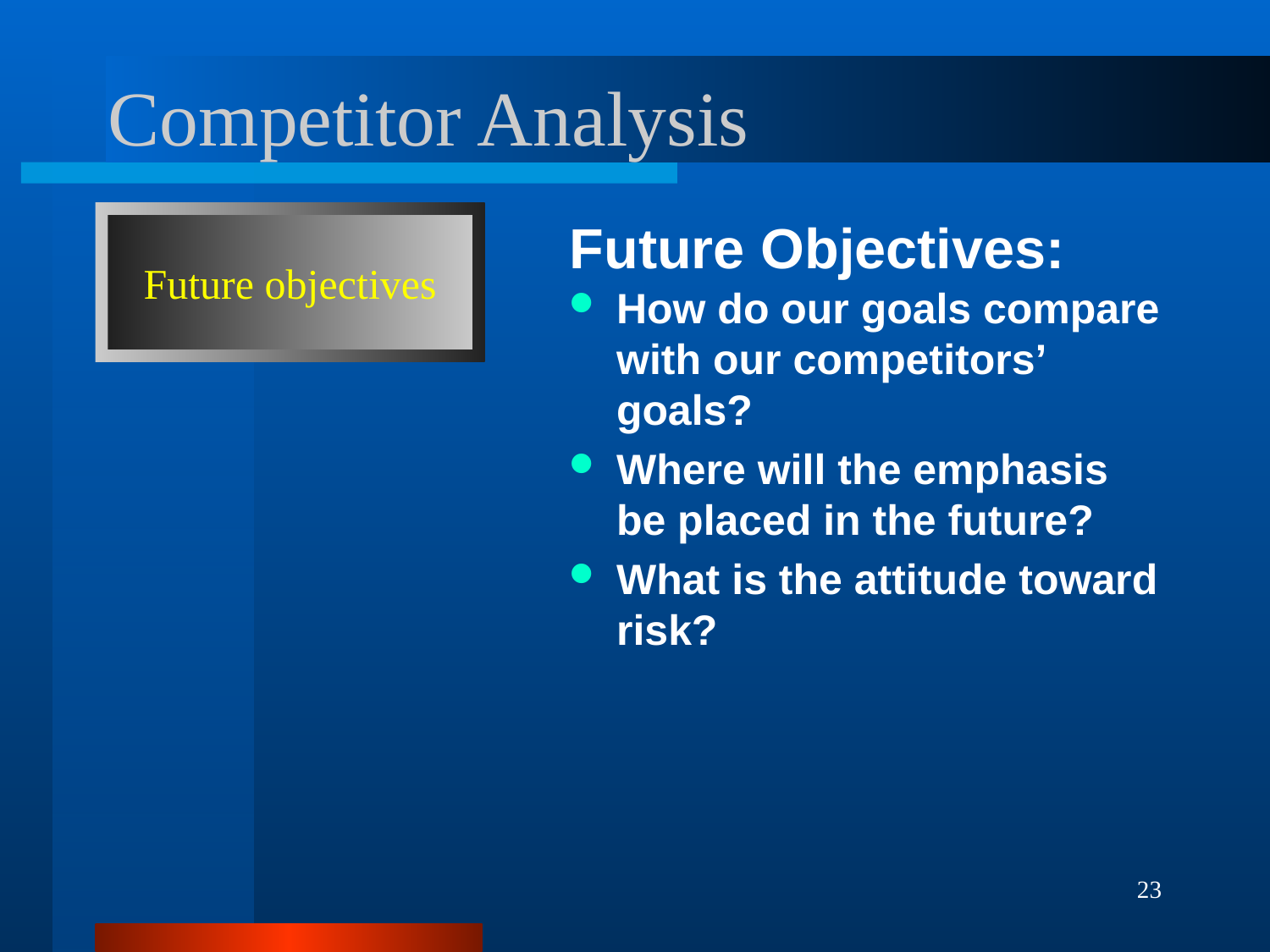

# Competitor Analysis

Future objectives
Future Objectives:
How do our goals compare with our competitors’ goals?
Where will the emphasis be placed in the future?
What is the attitude toward risk?
23